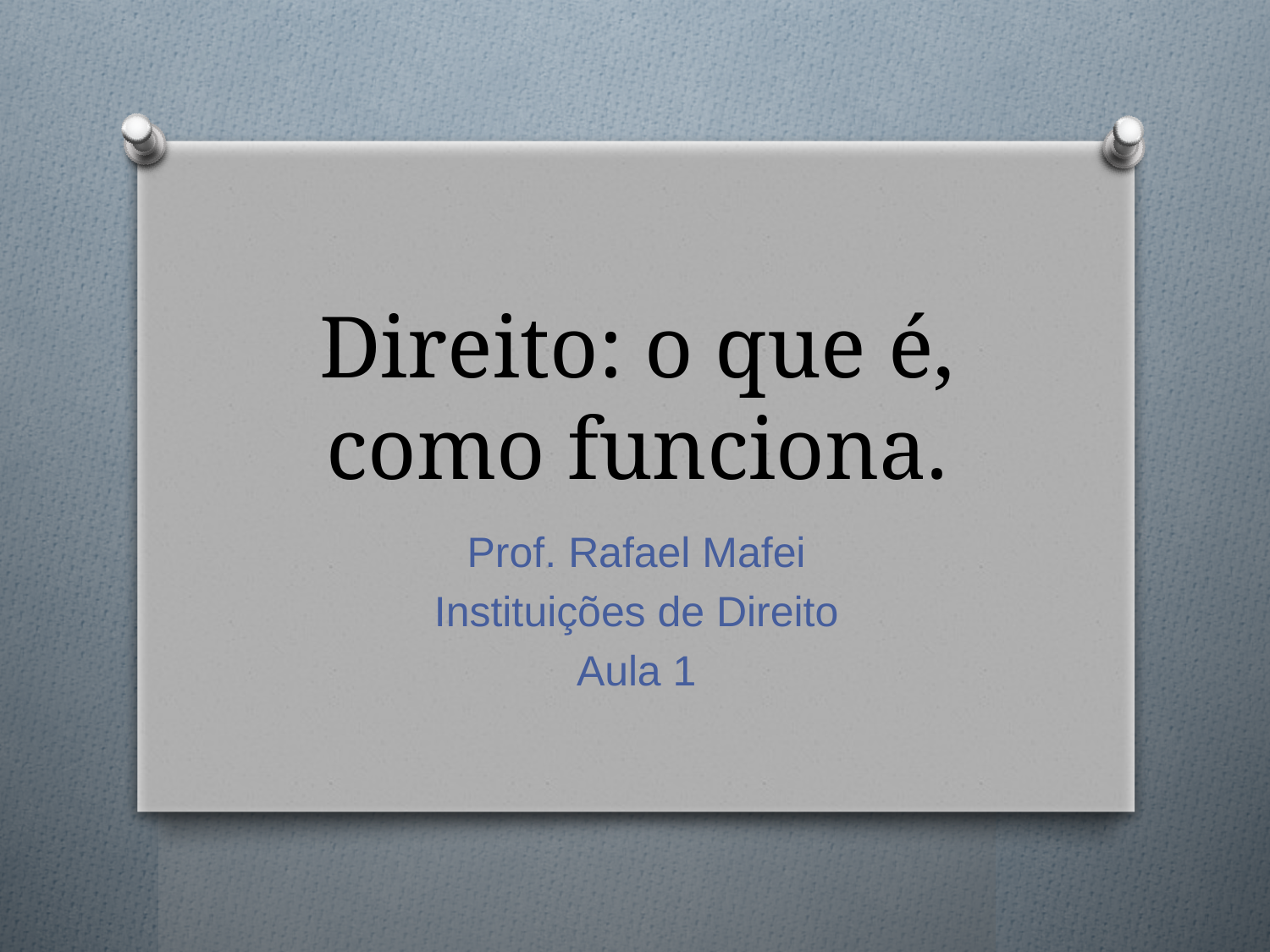

# Direito: o que é, como funciona.
Prof. Rafael Mafei
Instituições de Direito
Aula 1